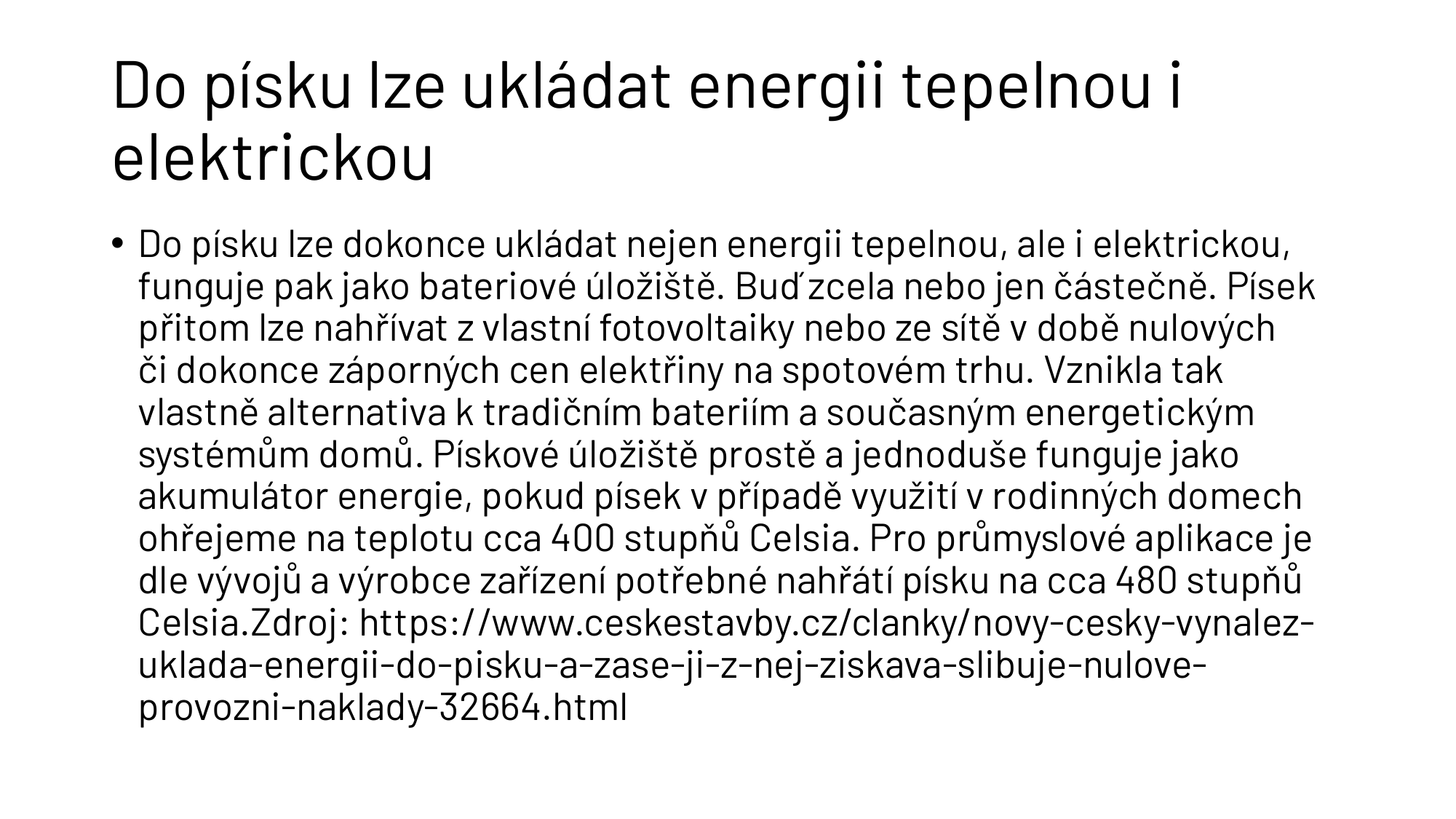

# Do písku lze ukládat energii tepelnou i elektrickou
Do písku lze dokonce ukládat nejen energii tepelnou, ale i elektrickou, funguje pak jako bateriové úložiště. Buď zcela nebo jen částečně. Písek přitom lze nahřívat z vlastní fotovoltaiky nebo ze sítě v době nulových či dokonce záporných cen elektřiny na spotovém trhu. Vznikla tak vlastně alternativa k tradičním bateriím a současným energetickým systémům domů. Pískové úložiště prostě a jednoduše funguje jako akumulátor energie, pokud písek v případě využití v rodinných domech ohřejeme na teplotu cca 400 stupňů Celsia. Pro průmyslové aplikace je dle vývojů a výrobce zařízení potřebné nahřátí písku na cca 480 stupňů Celsia.Zdroj: https://www.ceskestavby.cz/clanky/novy-cesky-vynalez-uklada-energii-do-pisku-a-zase-ji-z-nej-ziskava-slibuje-nulove-provozni-naklady-32664.html